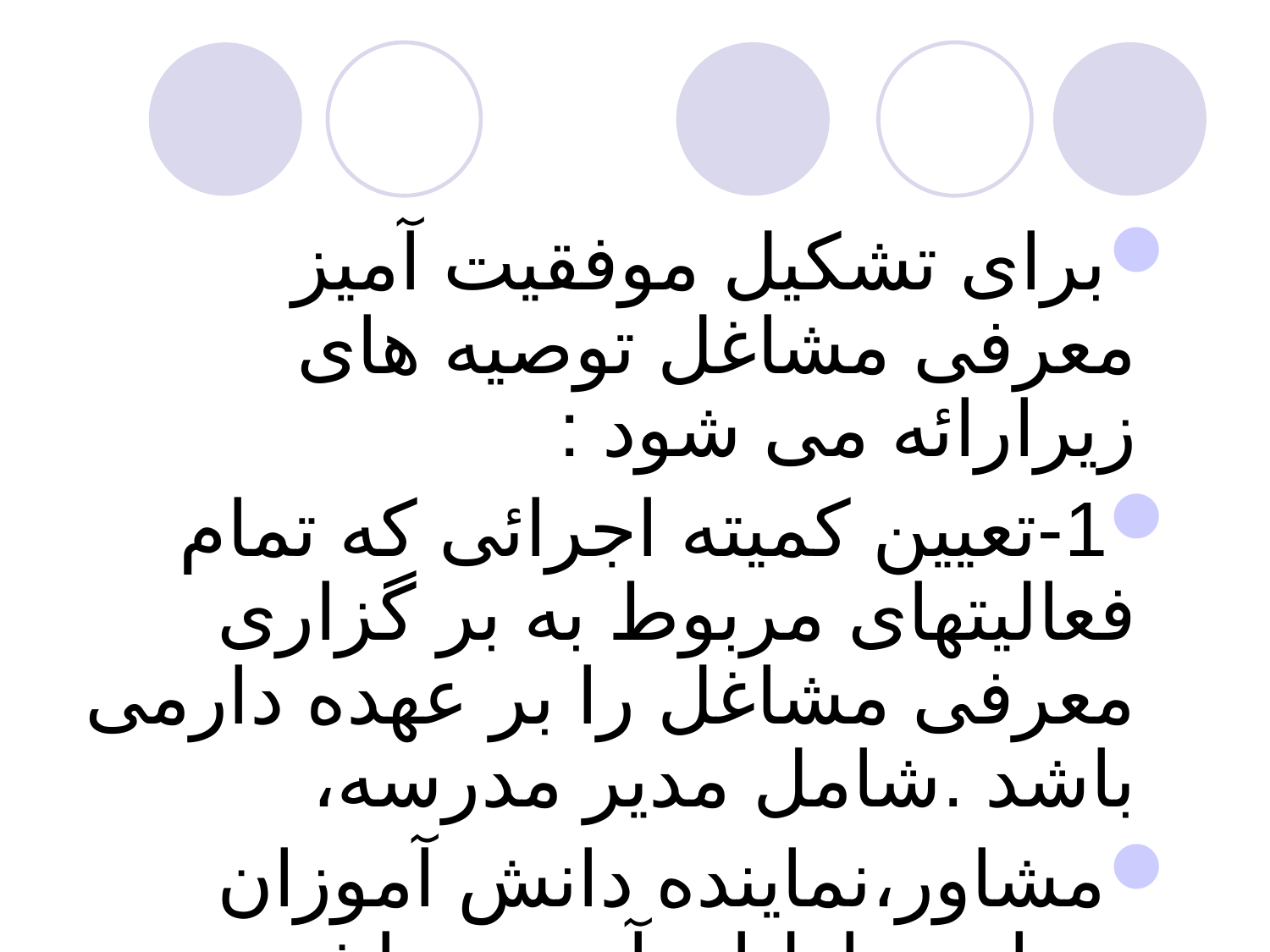

برای تشکیل موفقیت آمیز معرفی مشاغل توصیه های زیرارائه می شود :
1-تعیین کمیته اجرائی که تمام فعالیتهای مربوط به بر گزاری معرفی مشاغل را بر عهده دارمی باشد .شامل مدیر مدرسه،
مشاور،نماینده دانش آموزان ونماینده اولیای آن می باشد